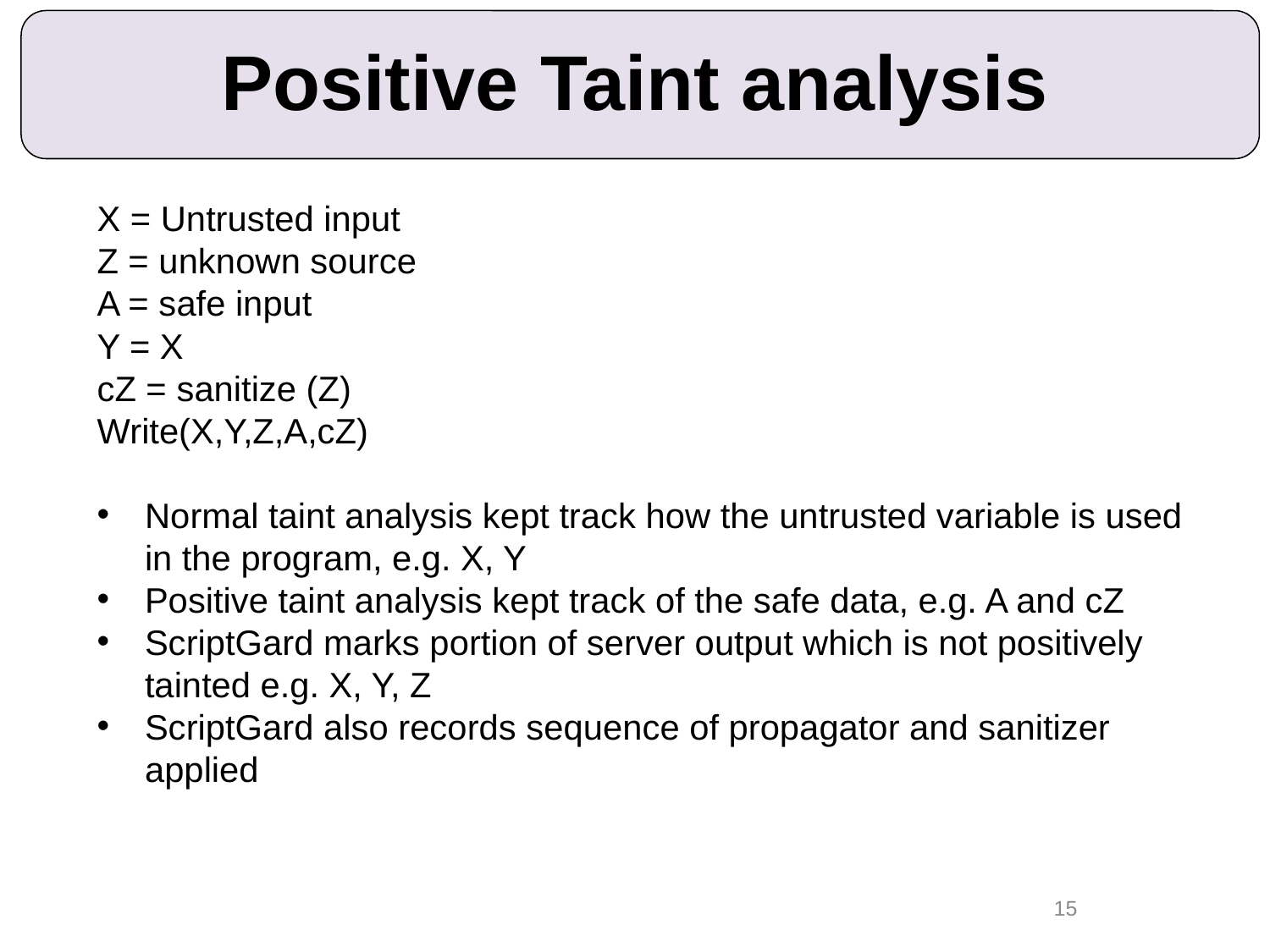

# Positive Taint analysis

X = Untrusted input
Z = unknown source
A = safe input
Y = X
cZ = sanitize (Z)
Write(X,Y,Z,A,cZ)

Normal taint analysis kept track how the untrusted variable is used in the program, e.g. X, Y
Positive taint analysis kept track of the safe data, e.g. A and cZ
ScriptGard marks portion of server output which is not positively tainted e.g. X, Y, Z
ScriptGard also records sequence of propagator and sanitizer applied
15